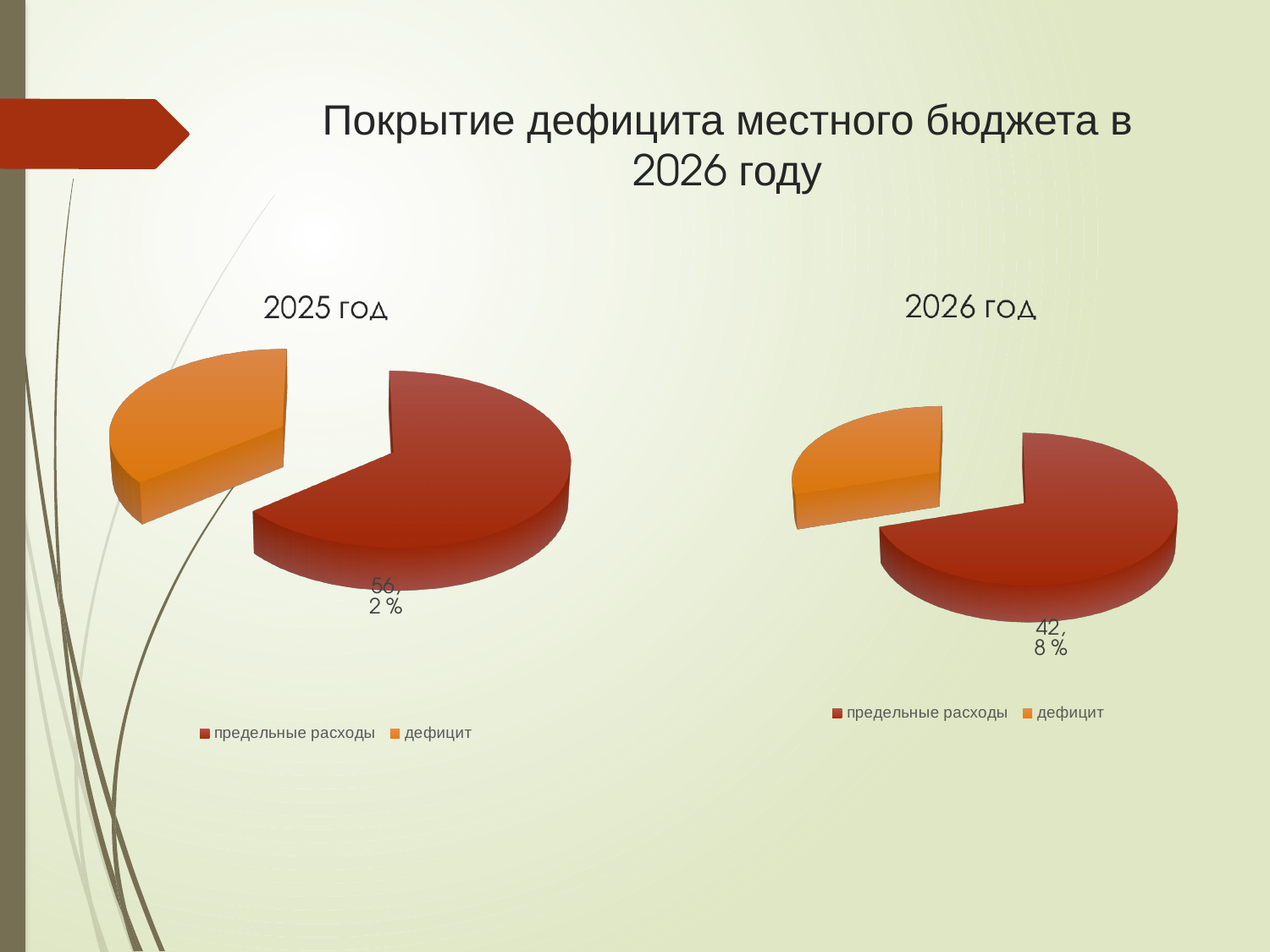

# Покрытие дефицита местного бюджета в 2026 году

[unsupported chart]

[unsupported chart]